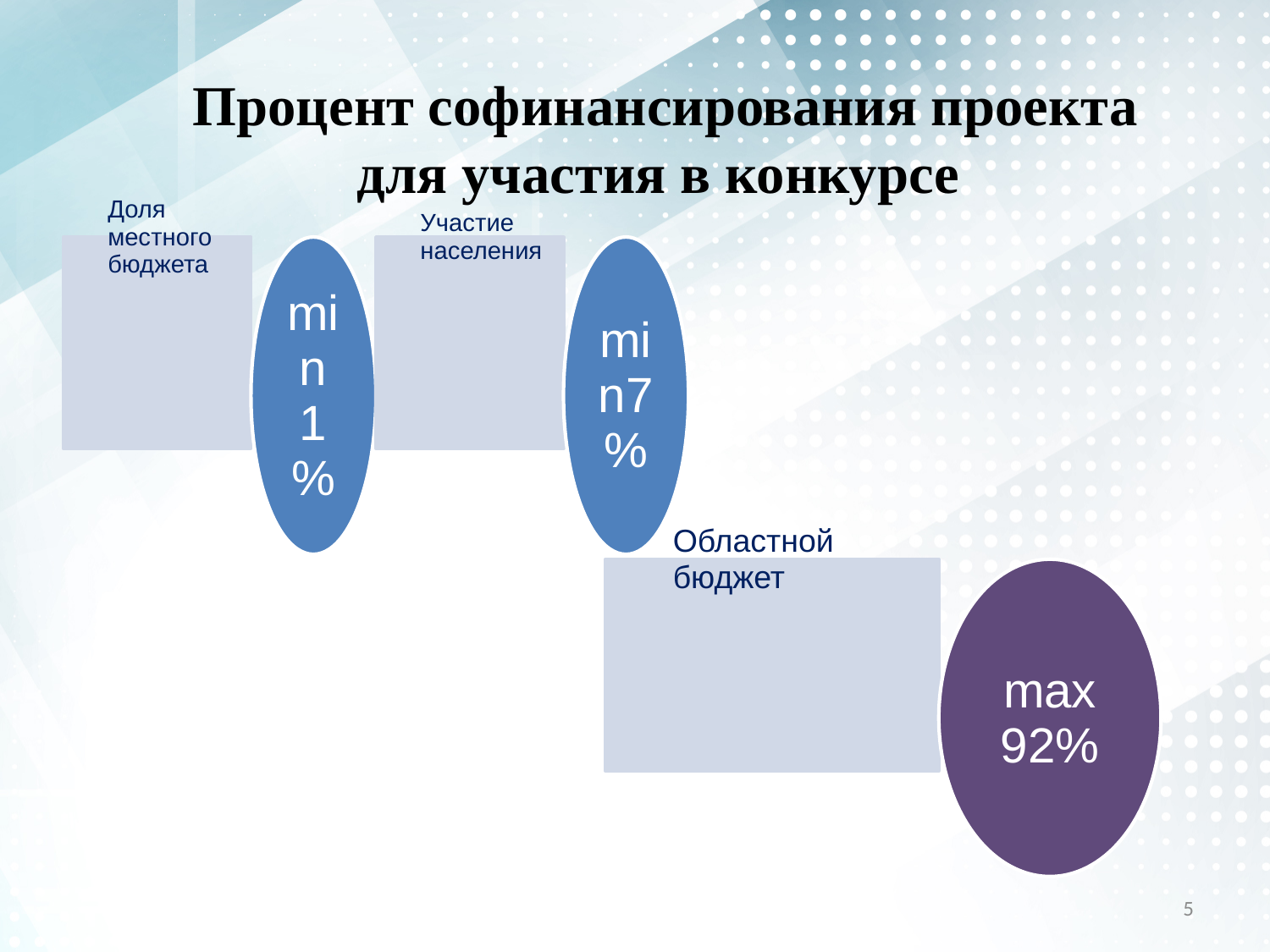

Процент софинансирования проекта для участия в конкурсе
min 1%
min7%
Участие населения
max 92%
Областной бюджет
5